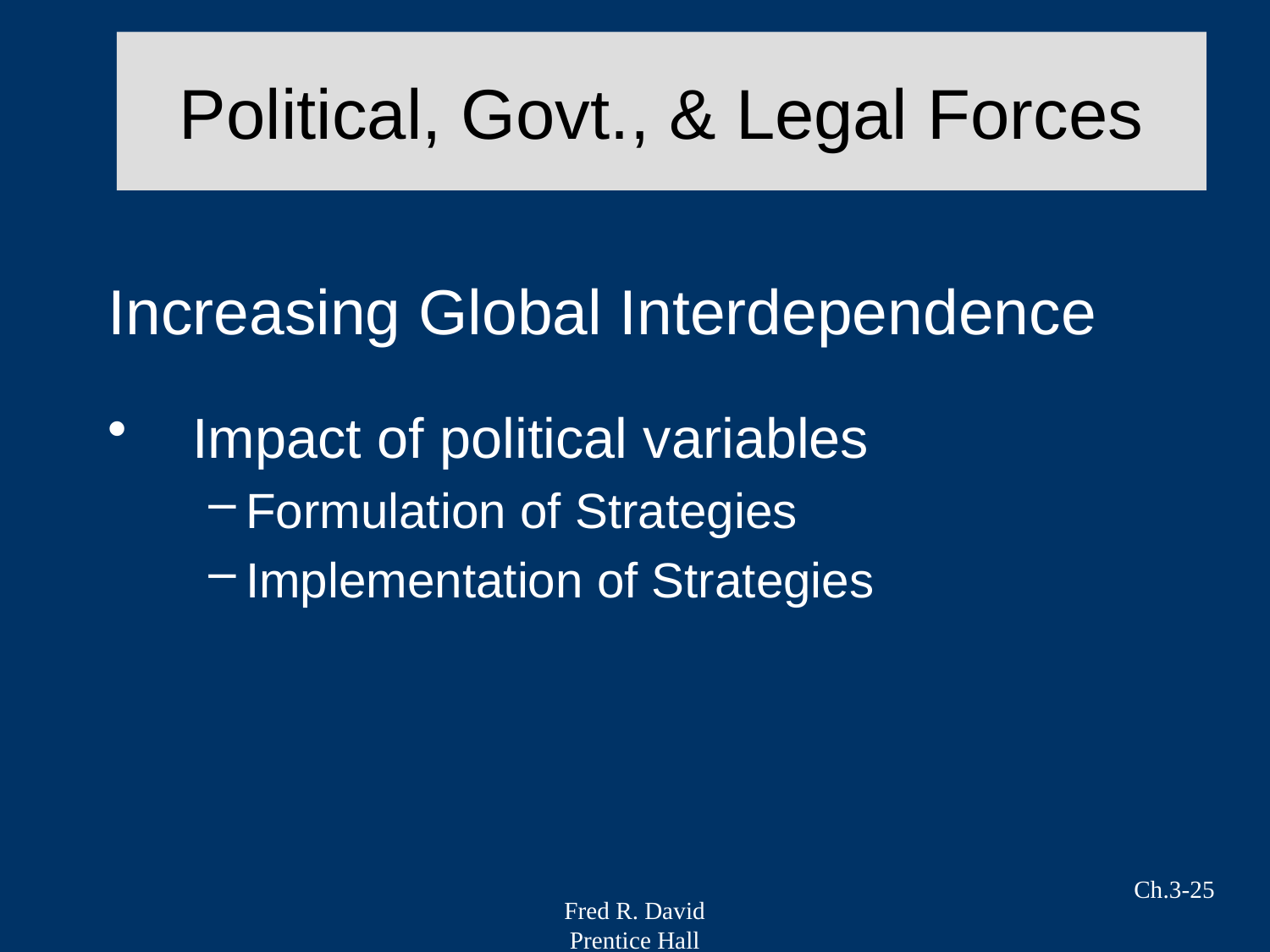

# Political, Govt., & Legal Forces
Increasing Global Interdependence

Impact of political variables
Formulation of Strategies
Implementation of Strategies

Ch.3-25
Fred R. David
Prentice Hall